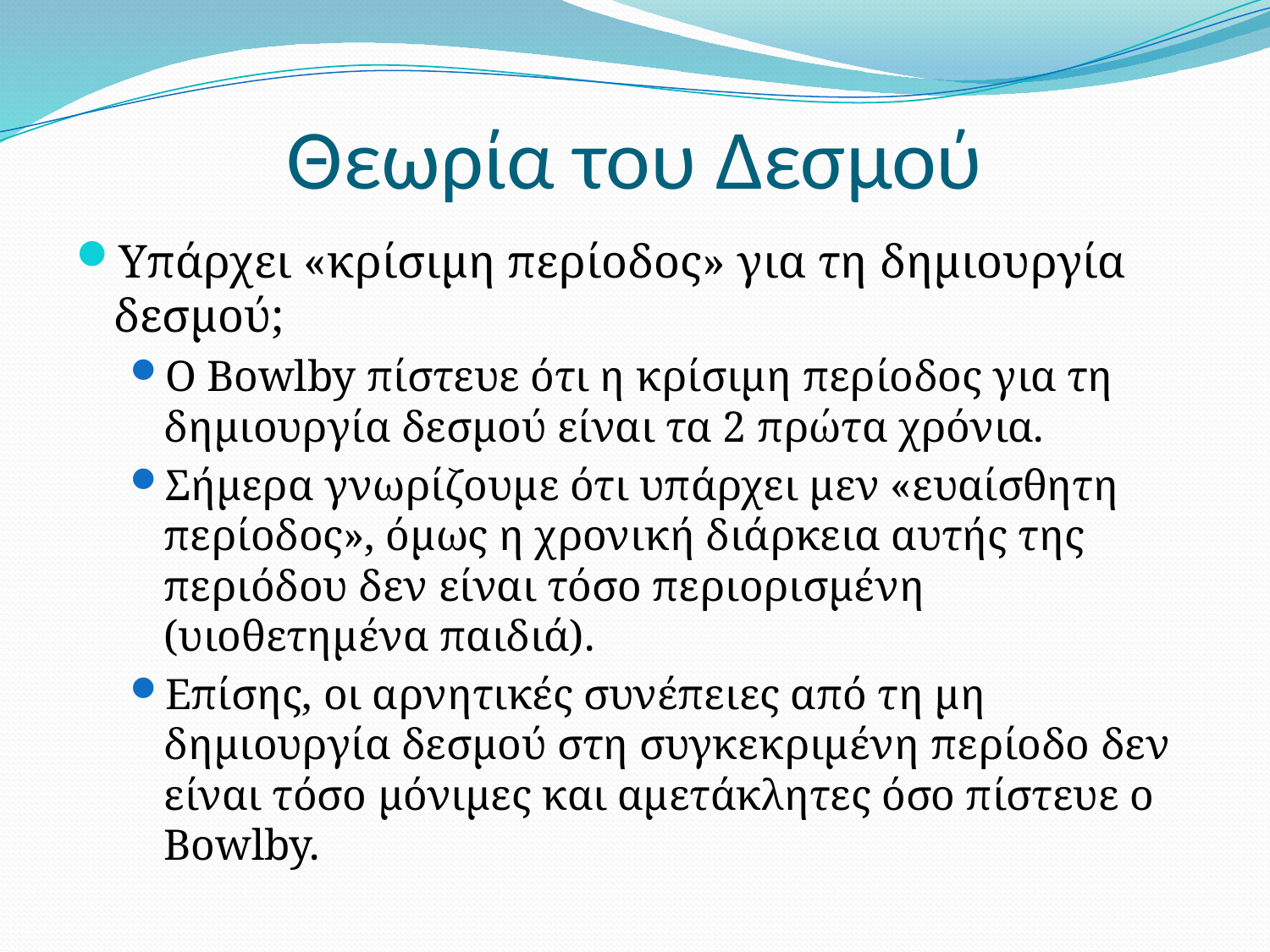

# Θεωρία του Δεσμού
Υπάρχει «κρίσιμη περίοδος» για τη δημιουργία δεσμού;
Ο Bowlby πίστευε ότι η κρίσιμη περίοδος για τη δημιουργία δεσμού είναι τα 2 πρώτα χρόνια.
Σήμερα γνωρίζουμε ότι υπάρχει μεν «ευαίσθητη περίοδος», όμως η χρονική διάρκεια αυτής της περιόδου δεν είναι τόσο περιορισμένη (υιοθετημένα παιδιά).
Επίσης, οι αρνητικές συνέπειες από τη μη δημιουργία δεσμού στη συγκεκριμένη περίοδο δεν είναι τόσο μόνιμες και αμετάκλητες όσο πίστευε ο Bowlby.